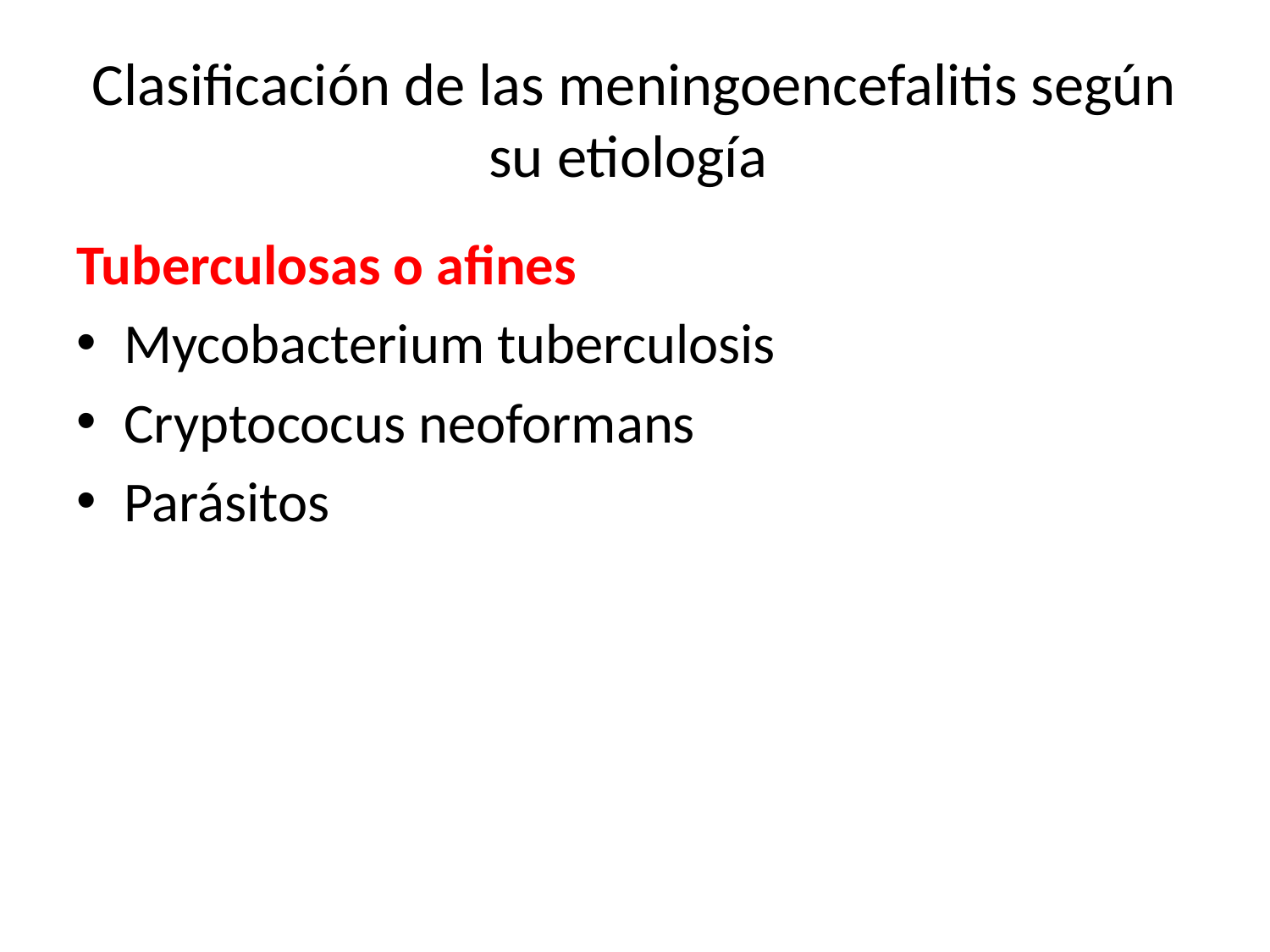

# Clasificación de las meningoencefalitis según su etiología
Tuberculosas o afines
Mycobacterium tuberculosis
Cryptococus neoformans
Parásitos